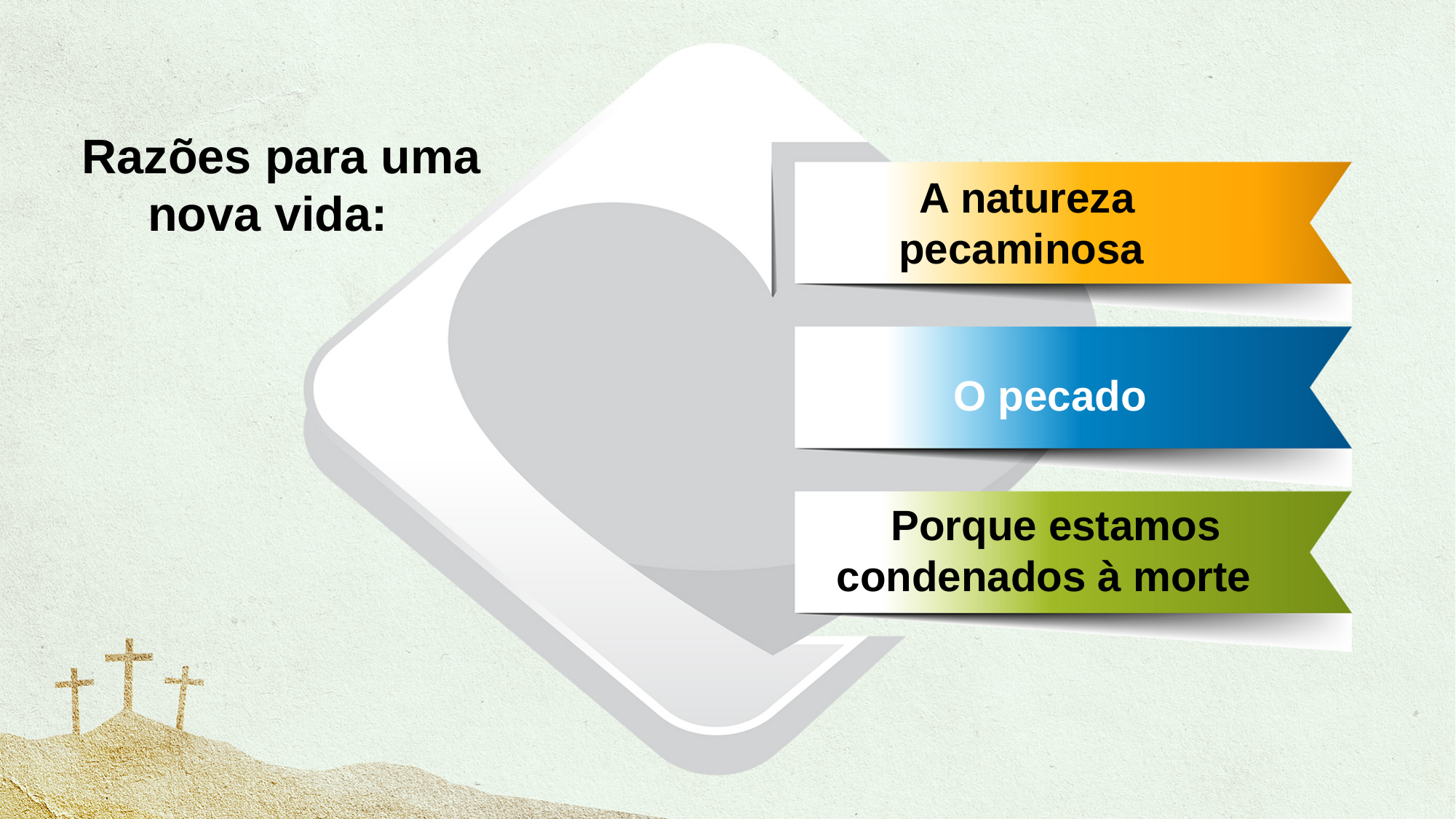

Razões para uma nova vida:
 A natureza pecaminosa
 O pecado
  Porque estamos condenados à morte